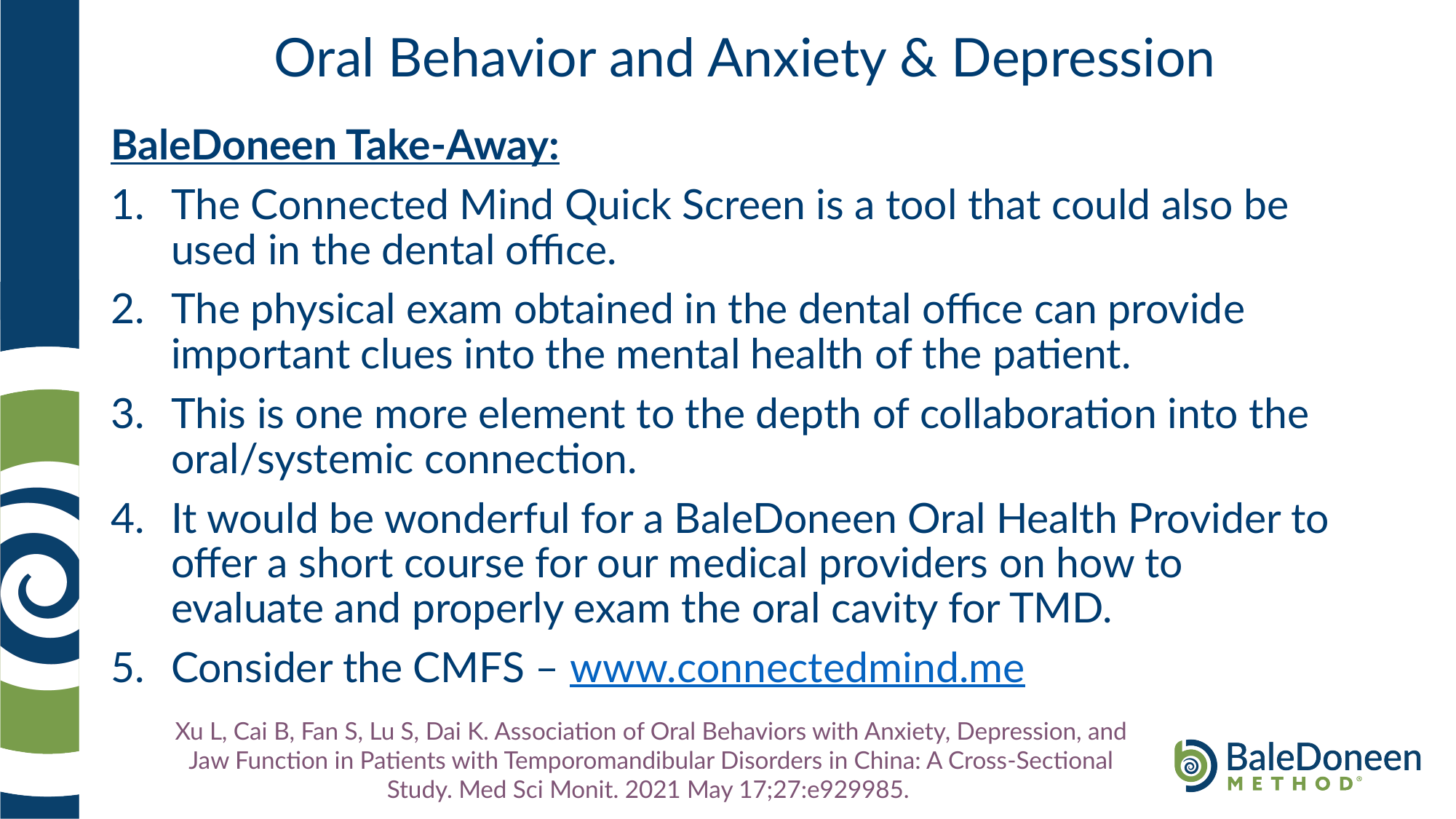

# Oral Behavior and Anxiety & Depression
BaleDoneen Take-Away:
The Connected Mind Quick Screen is a tool that could also be used in the dental office.
The physical exam obtained in the dental office can provide important clues into the mental health of the patient.
This is one more element to the depth of collaboration into the oral/systemic connection.
It would be wonderful for a BaleDoneen Oral Health Provider to offer a short course for our medical providers on how to evaluate and properly exam the oral cavity for TMD.
Consider the CMFS – www.connectedmind.me

Xu L, Cai B, Fan S, Lu S, Dai K. Association of Oral Behaviors with Anxiety, Depression, and Jaw Function in Patients with Temporomandibular Disorders in China: A Cross-Sectional Study. Med Sci Monit. 2021 May 17;27:e929985.